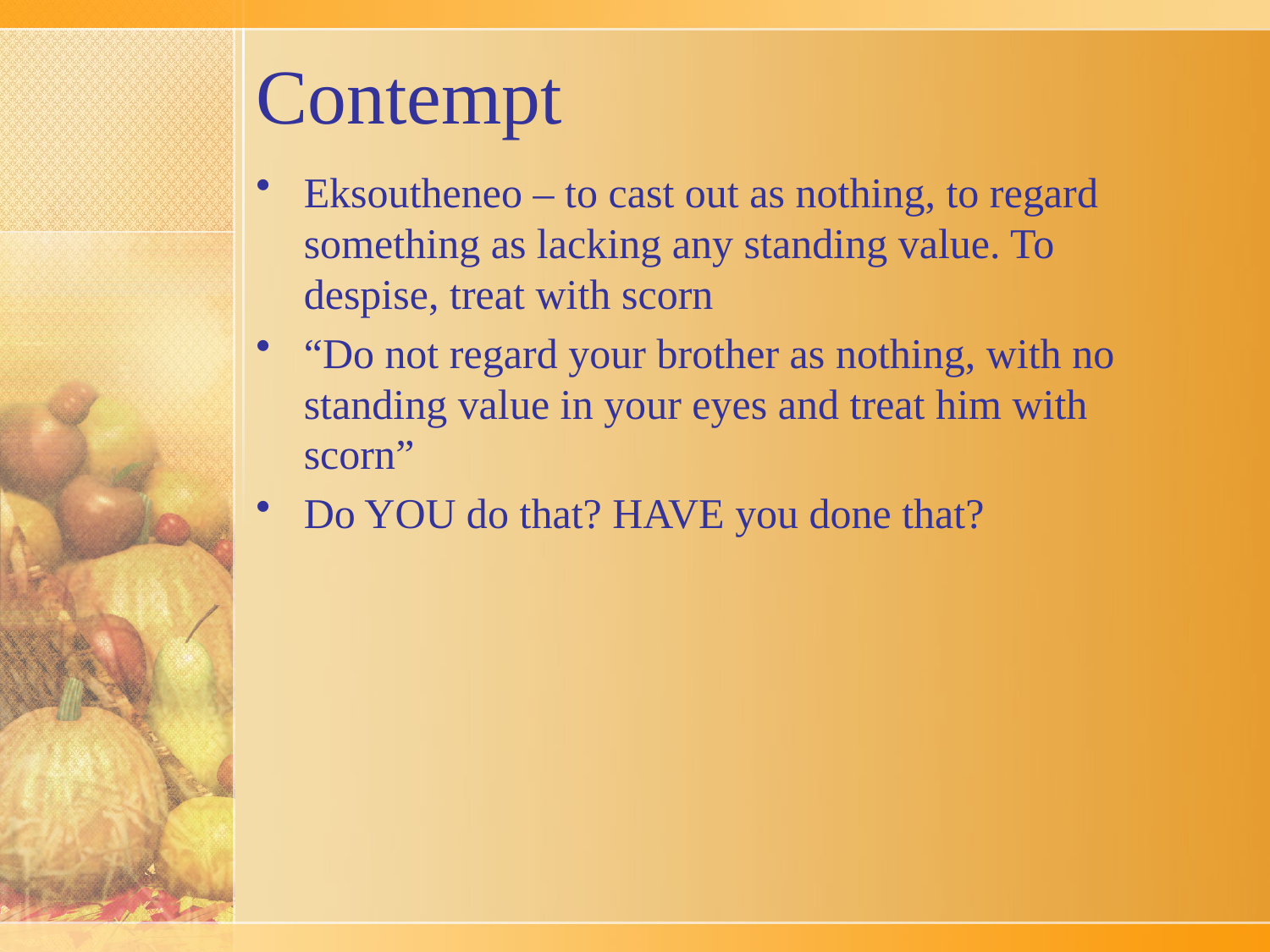

# Contempt
Eksoutheneo – to cast out as nothing, to regard something as lacking any standing value. To despise, treat with scorn
“Do not regard your brother as nothing, with no standing value in your eyes and treat him with scorn”
Do YOU do that? HAVE you done that?